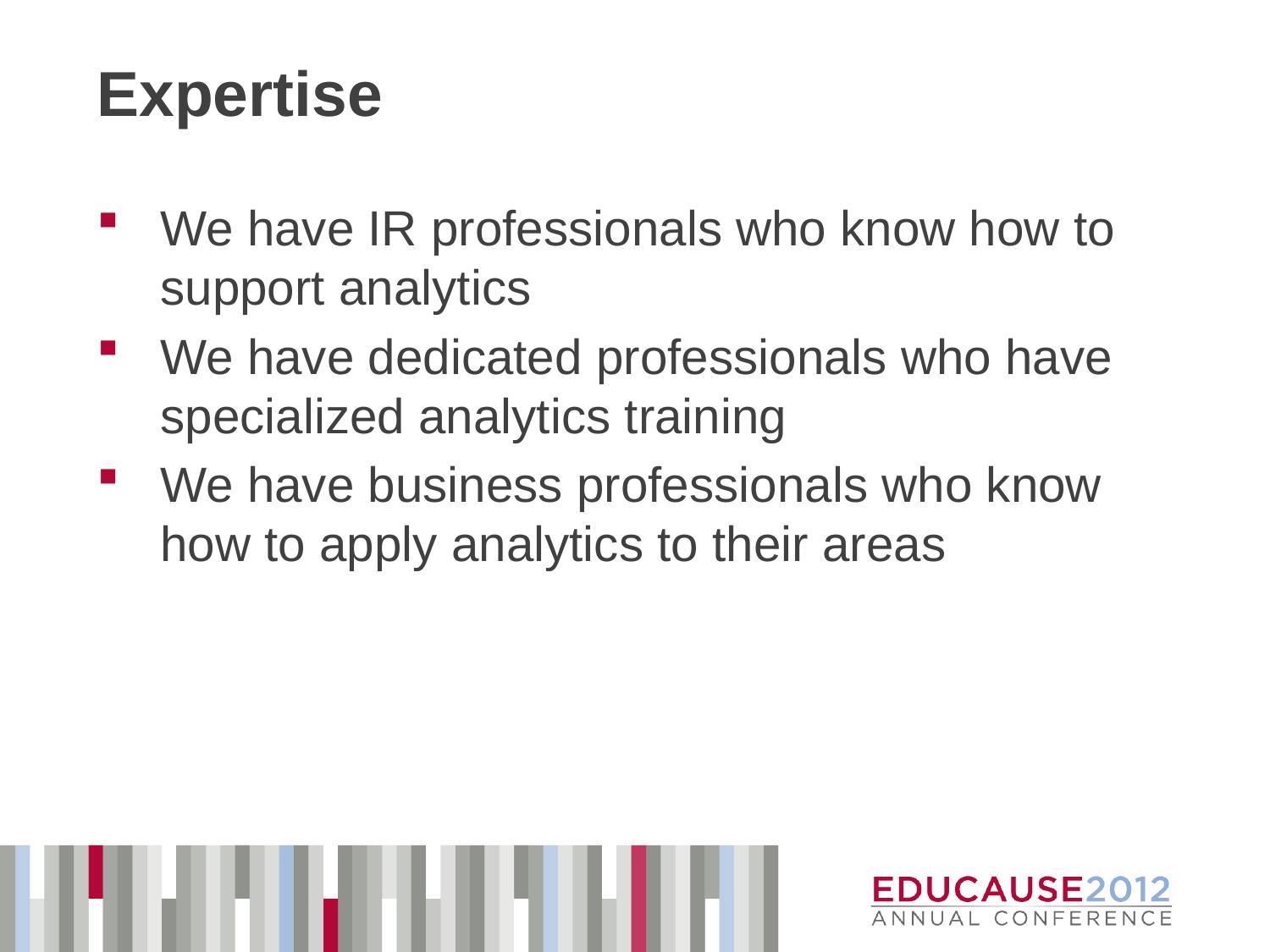

# Expertise
We have IR professionals who know how to support analytics
We have dedicated professionals who have specialized analytics training
We have business professionals who know how to apply analytics to their areas